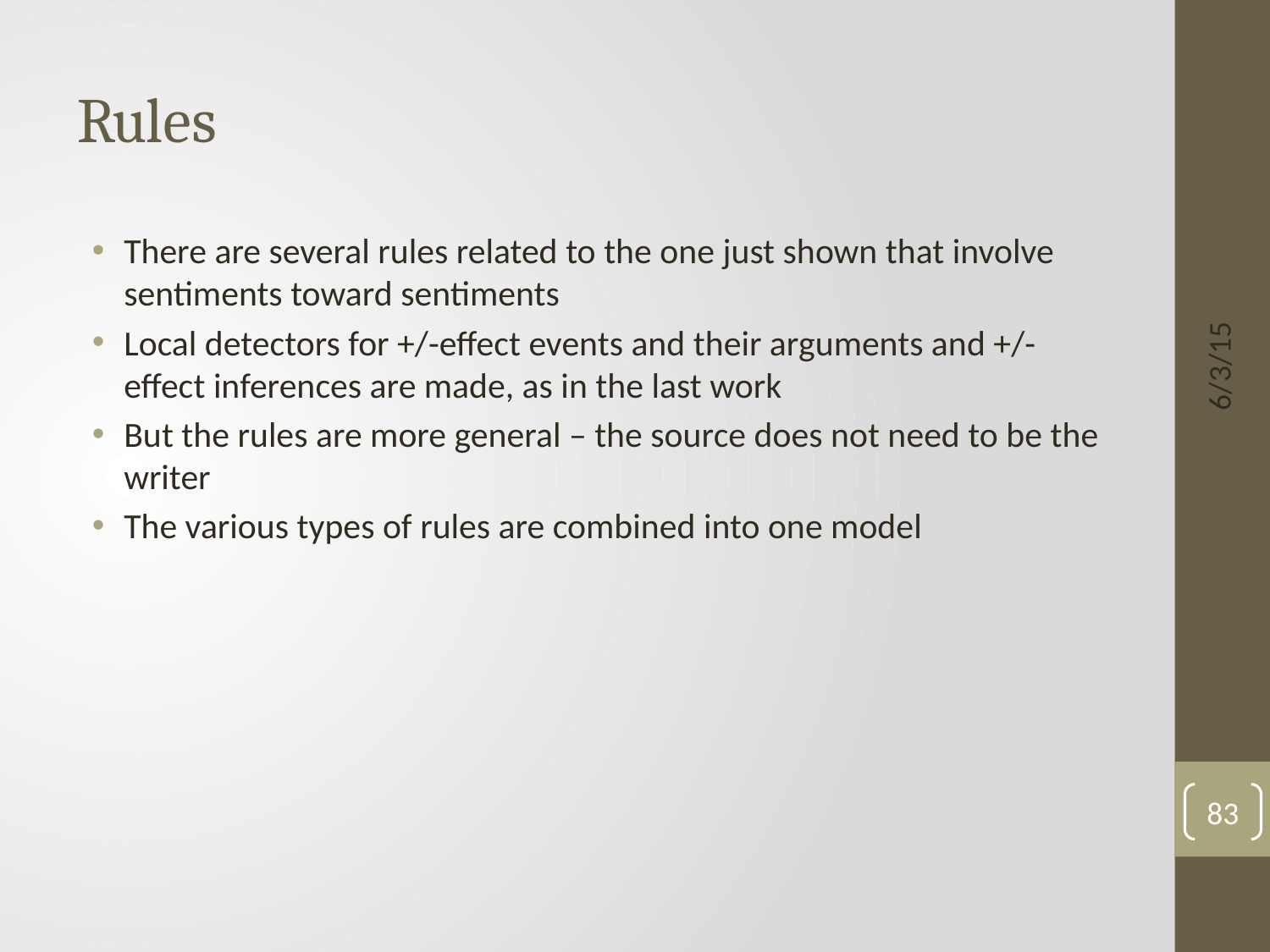

# Rules
There are several rules related to the one just shown that involve sentiments toward sentiments
Local detectors for +/-effect events and their arguments and +/- effect inferences are made, as in the last work
But the rules are more general – the source does not need to be the writer
The various types of rules are combined into one model
6/3/15
83